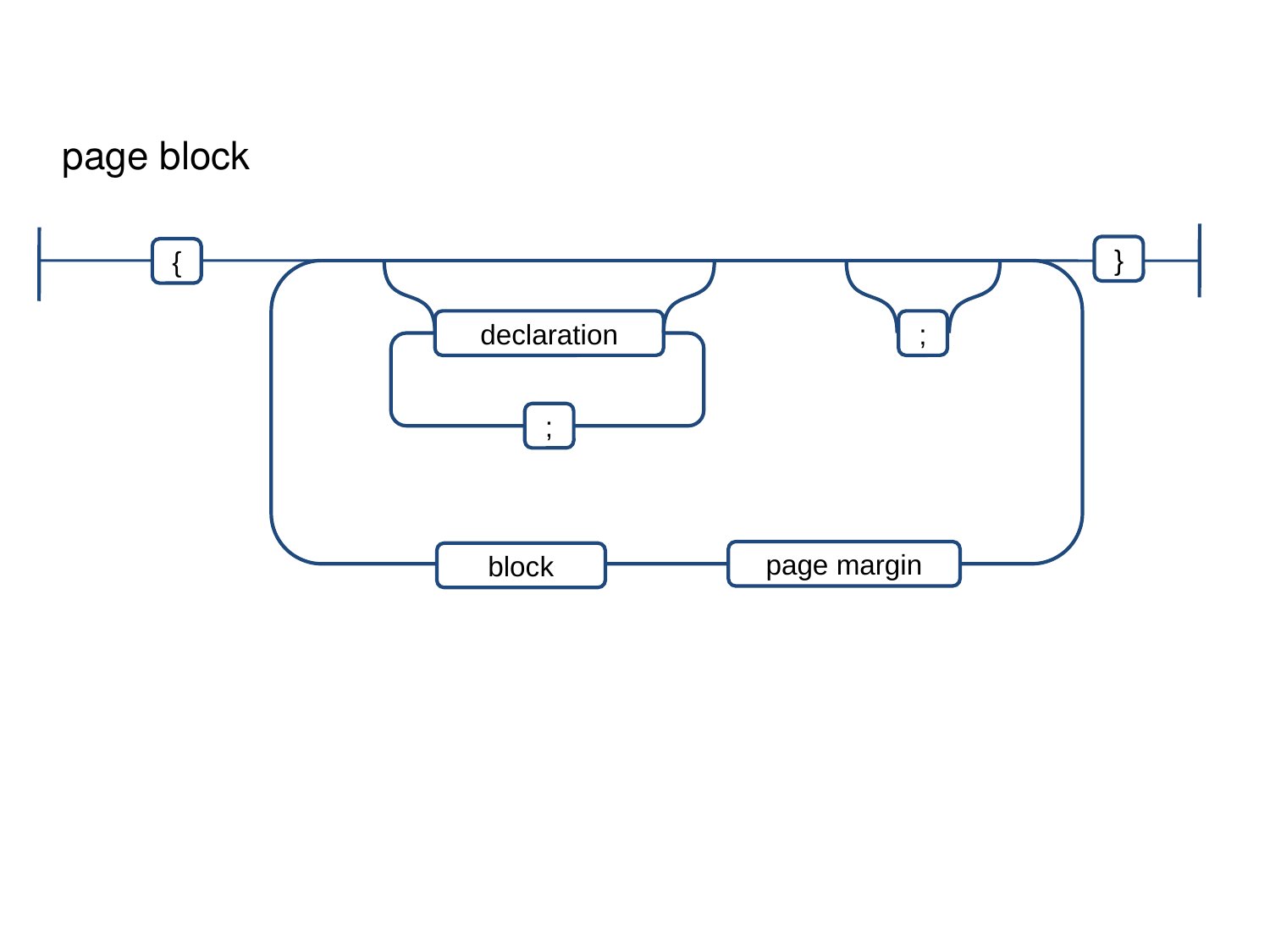

page block
}
{

declaration
;

;
page margin
block